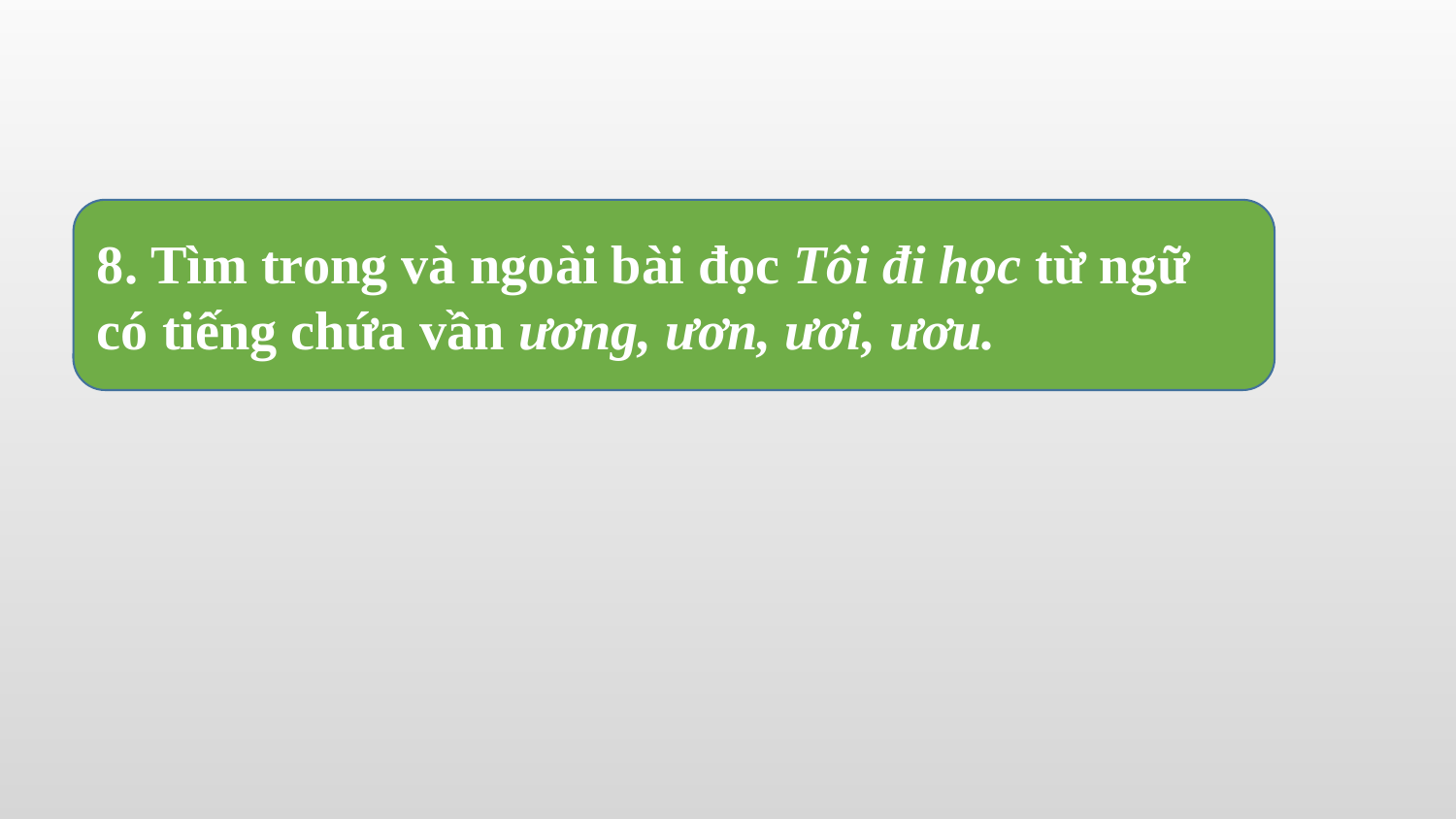

8. Tìm trong và ngoài bài đọc Tôi đi học từ ngữ có tiếng chứa vần ương, ươn, ươi, ươu.